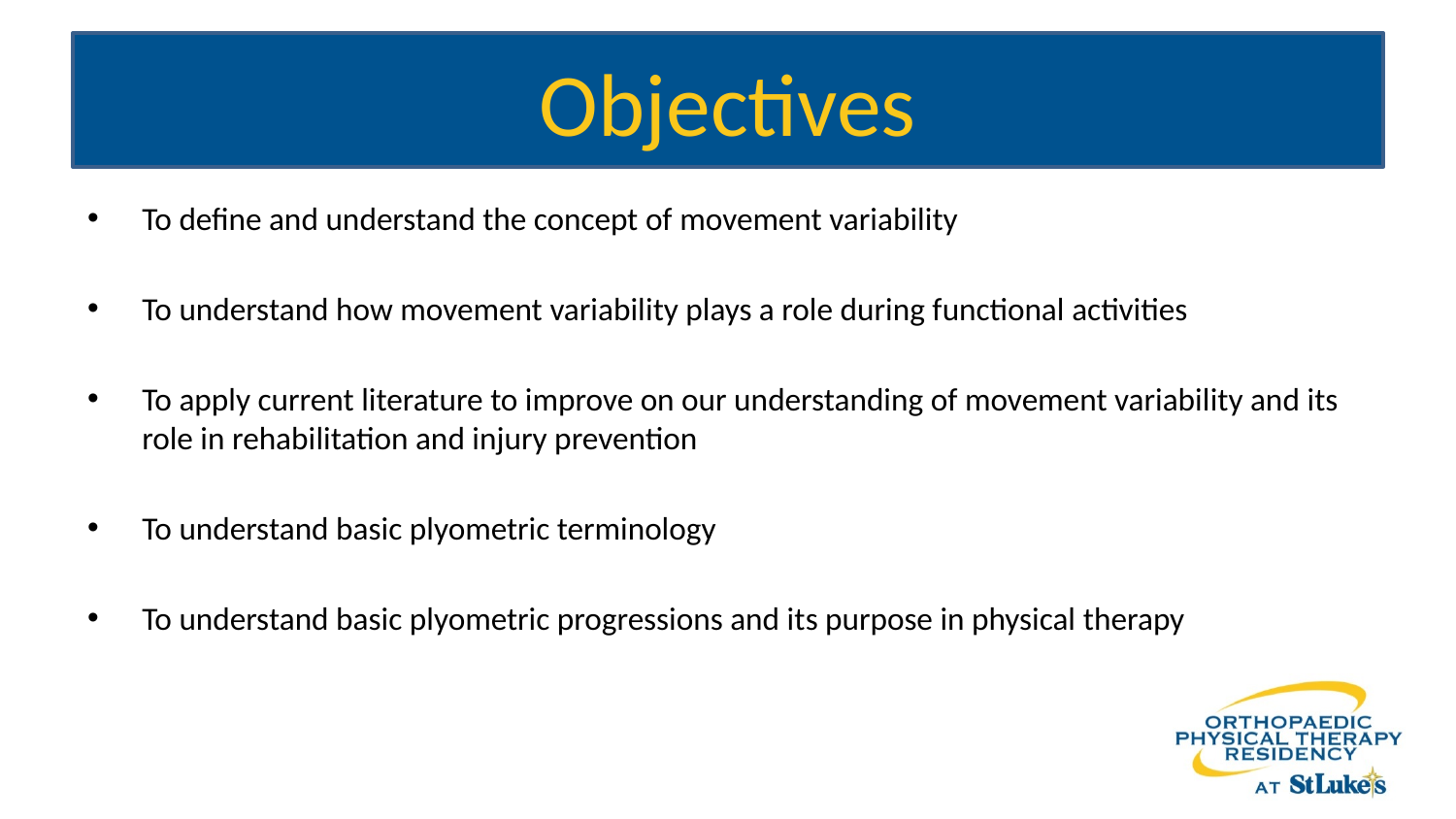

# Objectives
To define and understand the concept of movement variability

To understand how movement variability plays a role during functional activities

To apply current literature to improve on our understanding of movement variability and its role in rehabilitation and injury prevention

To understand basic plyometric terminology

To understand basic plyometric progressions and its purpose in physical therapy